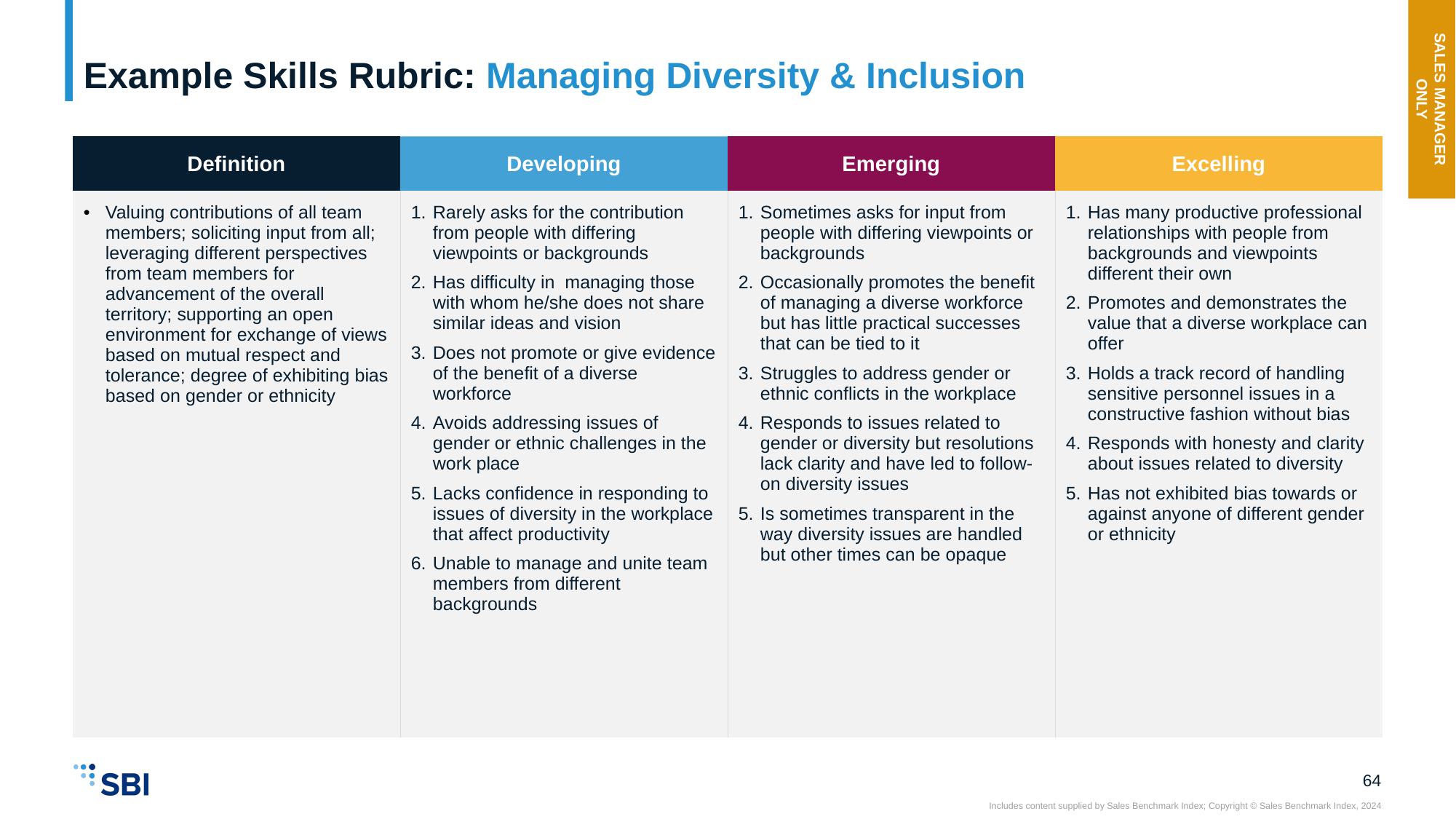

# Example Skills Rubric: Managing Diversity & Inclusion
SALES MANAGER ONLY
| Definition | Developing | Emerging | Excelling |
| --- | --- | --- | --- |
| Valuing contributions of all team members; soliciting input from all; leveraging different perspectives from team members for advancement of the overall territory; supporting an open environment for exchange of views based on mutual respect and tolerance; degree of exhibiting bias based on gender or ethnicity | Rarely asks for the contribution from people with differing viewpoints or backgrounds Has difficulty in managing those with whom he/she does not share similar ideas and vision Does not promote or give evidence of the benefit of a diverse workforce Avoids addressing issues of gender or ethnic challenges in the work place Lacks confidence in responding to issues of diversity in the workplace that affect productivity Unable to manage and unite team members from different backgrounds | Sometimes asks for input from people with differing viewpoints or backgrounds Occasionally promotes the benefit of managing a diverse workforce but has little practical successes that can be tied to it Struggles to address gender or ethnic conflicts in the workplace Responds to issues related to gender or diversity but resolutions lack clarity and have led to follow-on diversity issues Is sometimes transparent in the way diversity issues are handled but other times can be opaque | Has many productive professional relationships with people from backgrounds and viewpoints different their own Promotes and demonstrates the value that a diverse workplace can offer Holds a track record of handling sensitive personnel issues in a constructive fashion without bias Responds with honesty and clarity about issues related to diversity Has not exhibited bias towards or against anyone of different gender or ethnicity |